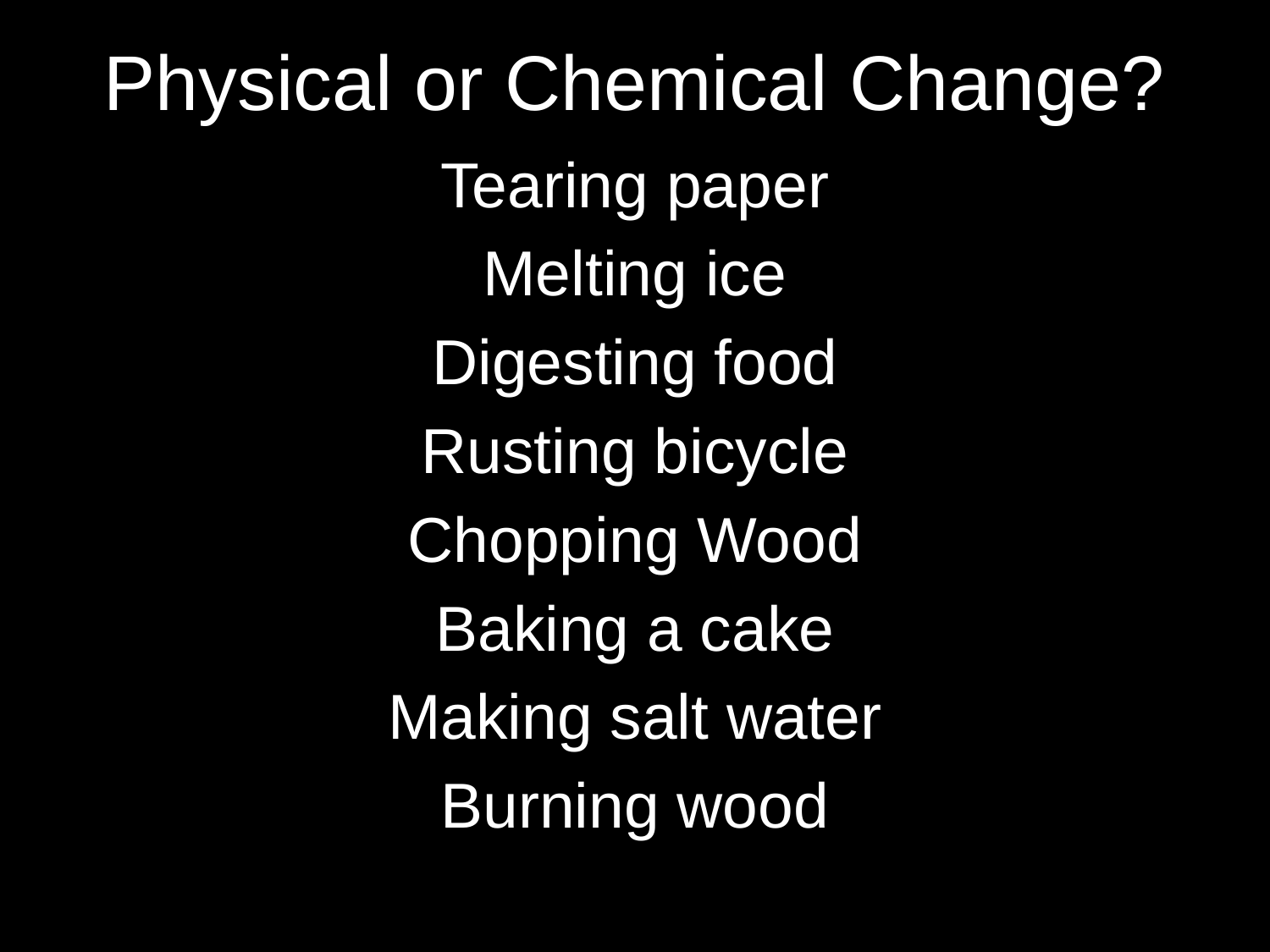

# Physical or Chemical Change?
Tearing paper
Melting ice
Digesting food
Rusting bicycle
Chopping Wood
Baking a cake
Making salt water
Burning wood